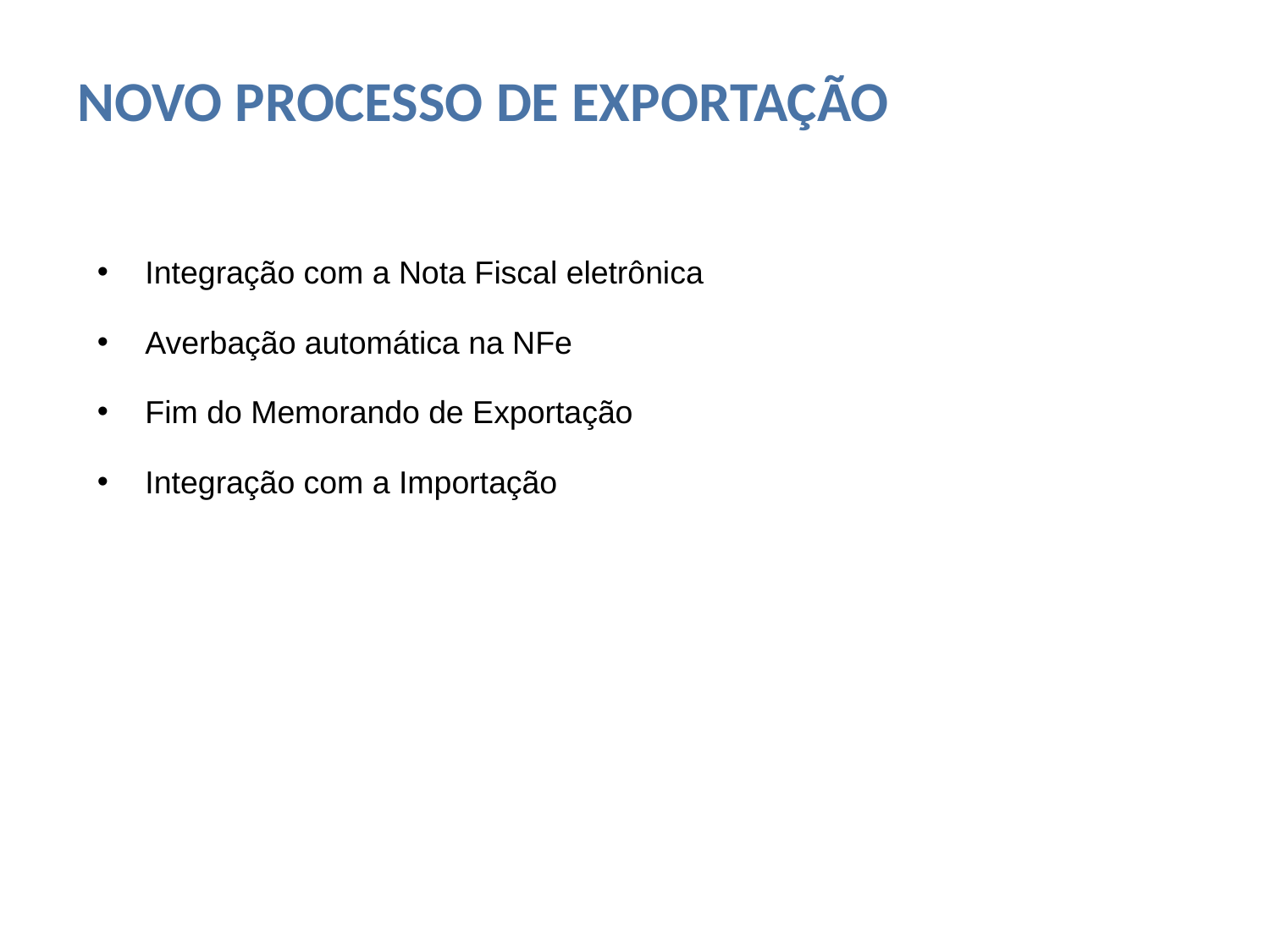

NOVO PROCESSO DE EXPORTAÇÃO

Integração com a Nota Fiscal eletrônica
Averbação automática na NFe
Fim do Memorando de Exportação
Integração com a Importação